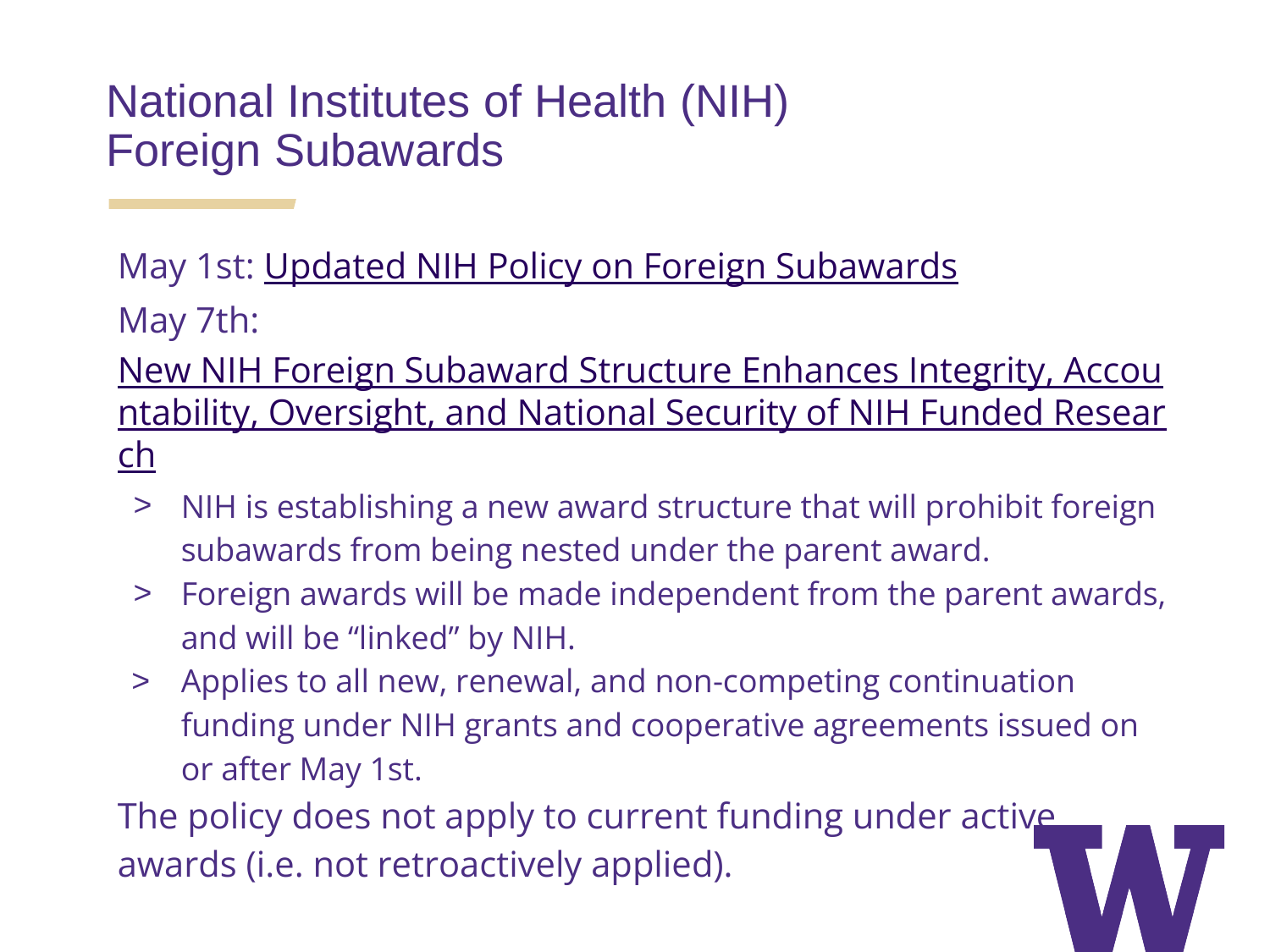

# National Institutes of Health (NIH)
Foreign Subawards
May 1st: Updated NIH Policy on Foreign Subawards
May 7th: New NIH Foreign Subaward Structure Enhances Integrity, Accountability, Oversight, and National Security of NIH Funded Research
NIH is establishing a new award structure that will prohibit foreign subawards from being nested under the parent award.
Foreign awards will be made independent from the parent awards, and will be “linked” by NIH.
Applies to all new, renewal, and non-competing continuation funding under NIH grants and cooperative agreements issued on or after May 1st.
The policy does not apply to current funding under active awards (i.e. not retroactively applied).